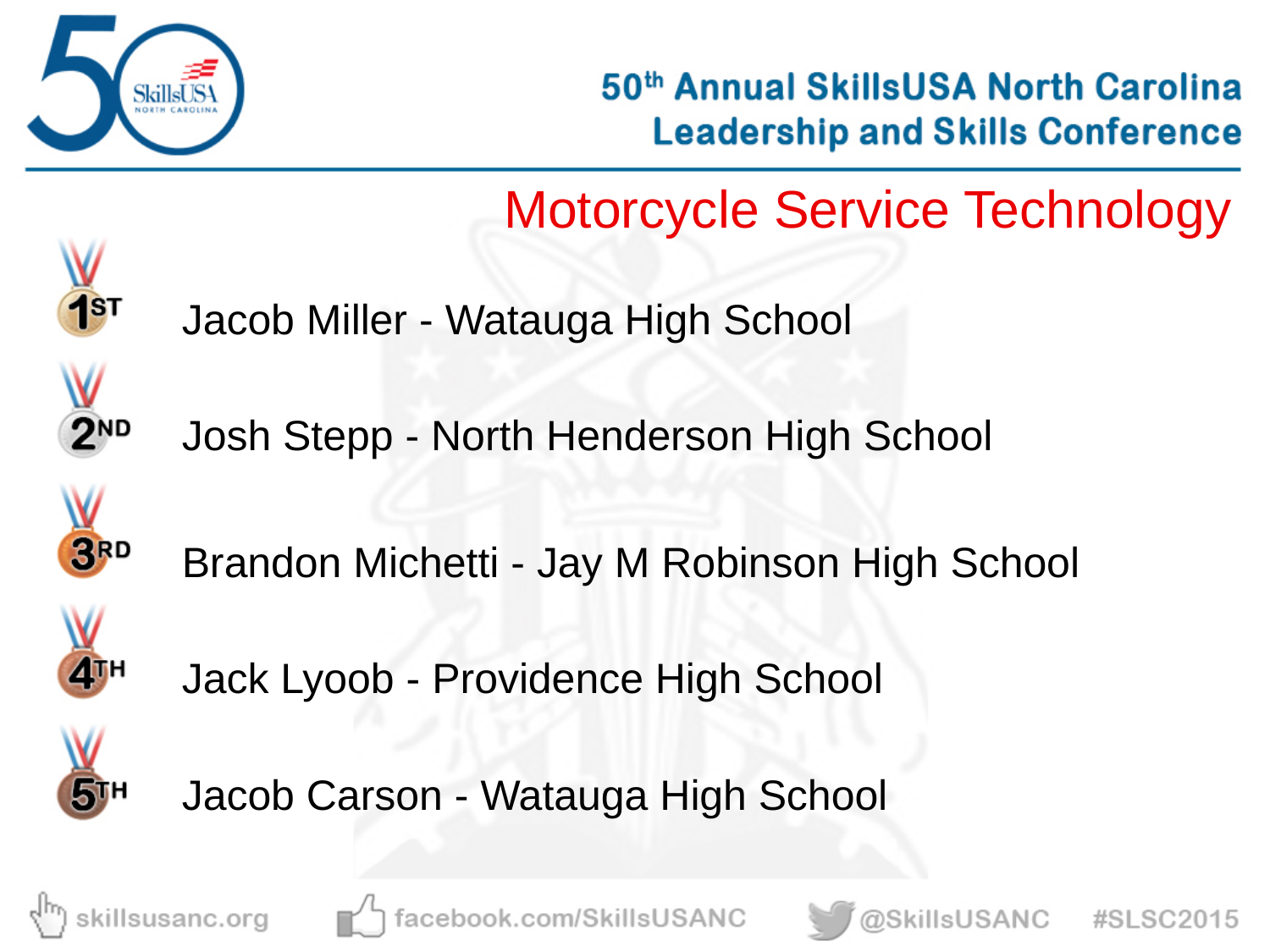

Motorcycle Service Technology
Jacob Miller - Watauga High School
Josh Stepp - North Henderson High School
Brandon Michetti - Jay M Robinson High School
Jack Lyoob - Providence High School
Jacob Carson - Watauga High School